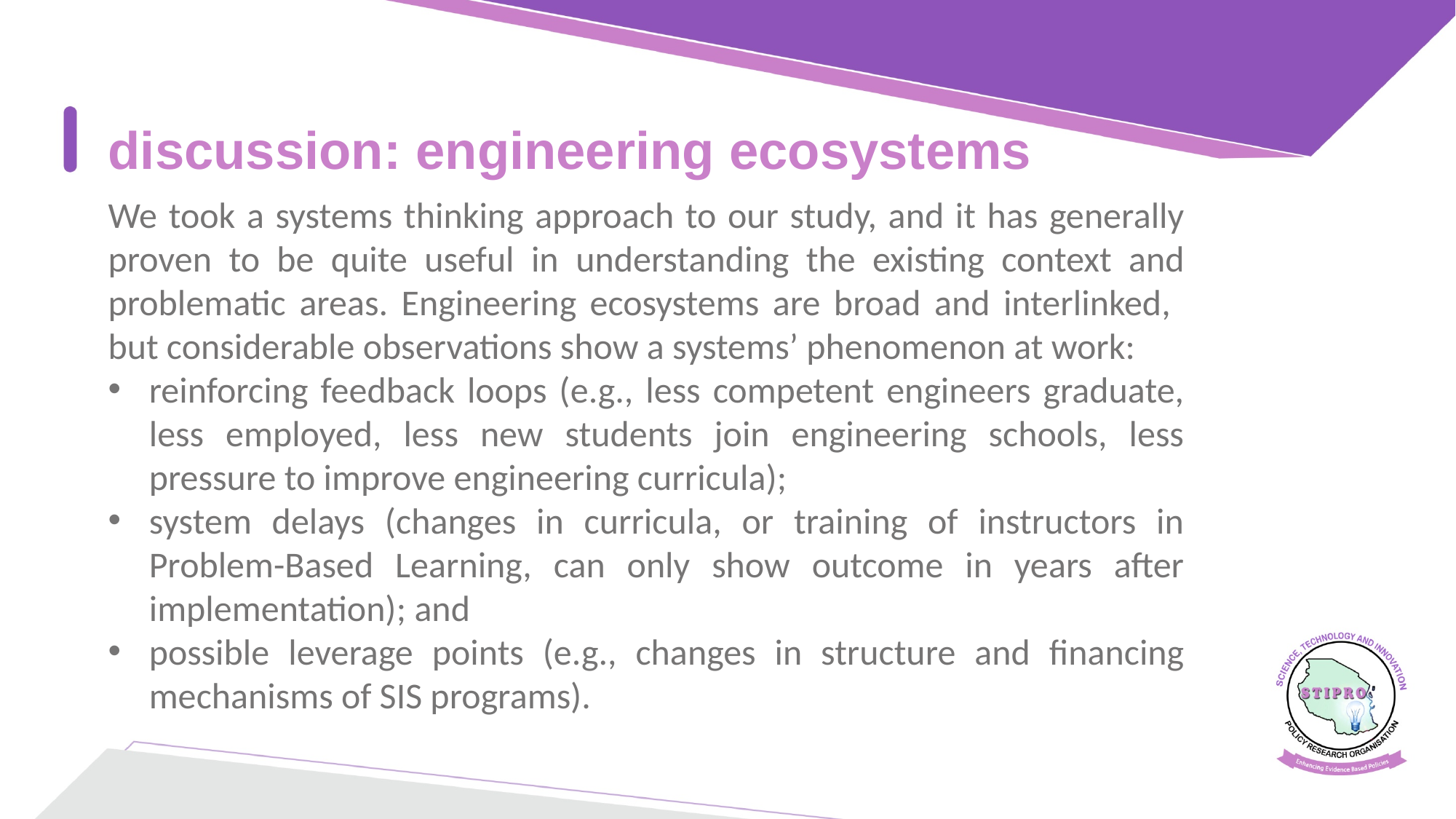

# discussion: engineering ecosystems
We took a systems thinking approach to our study, and it has generally proven to be quite useful in understanding the existing context and problematic areas. Engineering ecosystems are broad and interlinked,  but considerable observations show a systems’ phenomenon at work:
reinforcing feedback loops (e.g., less competent engineers graduate, less employed, less new students join engineering schools, less pressure to improve engineering curricula);
system delays (changes in curricula, or training of instructors in Problem-Based Learning, can only show outcome in years after implementation); and
possible leverage points (e.g., changes in structure and financing mechanisms of SIS programs).